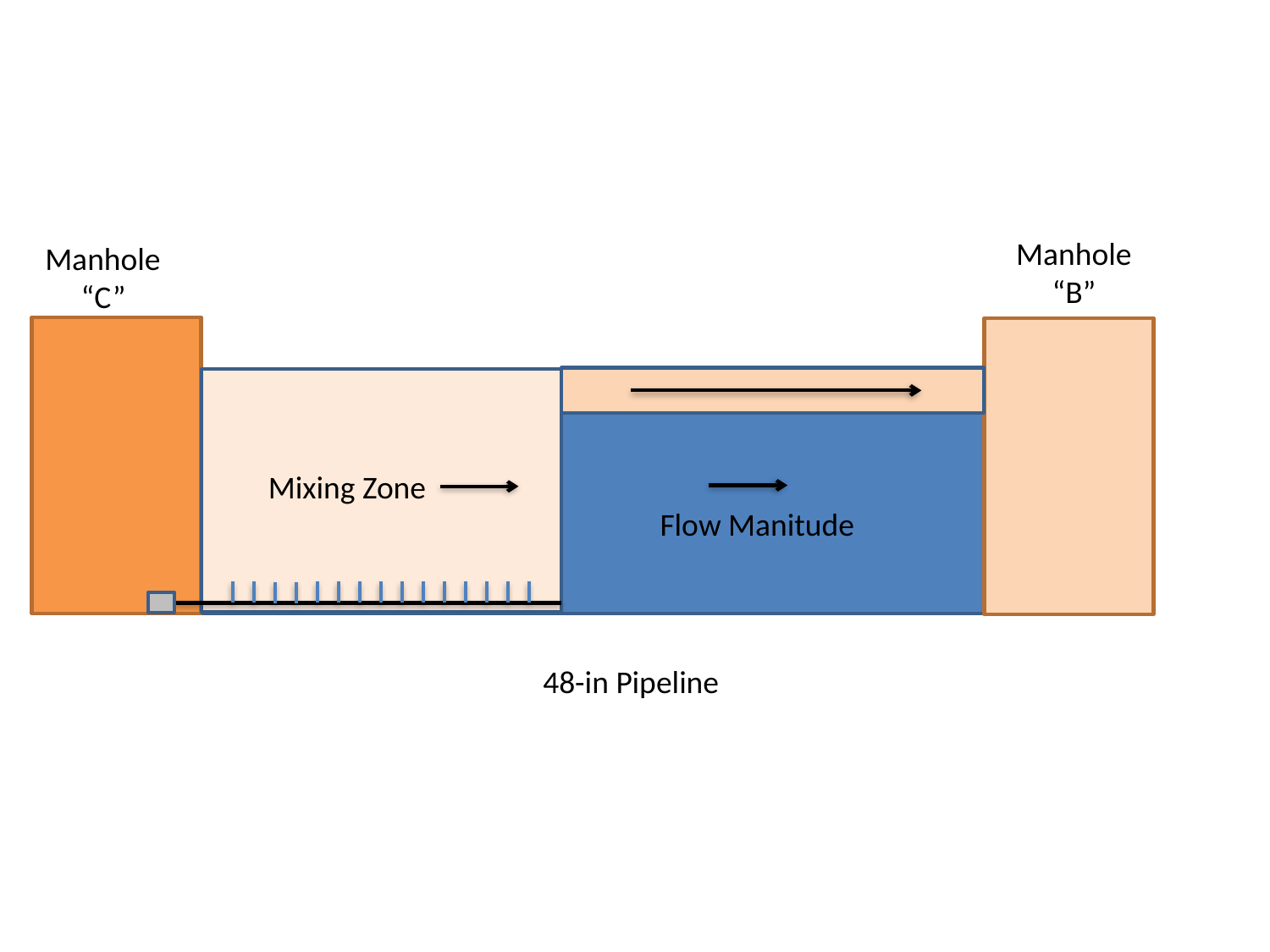

Manhole
     “B”
Manhole
     “C”

Mixing Zone
Flow Manitude

48-in Pipeline